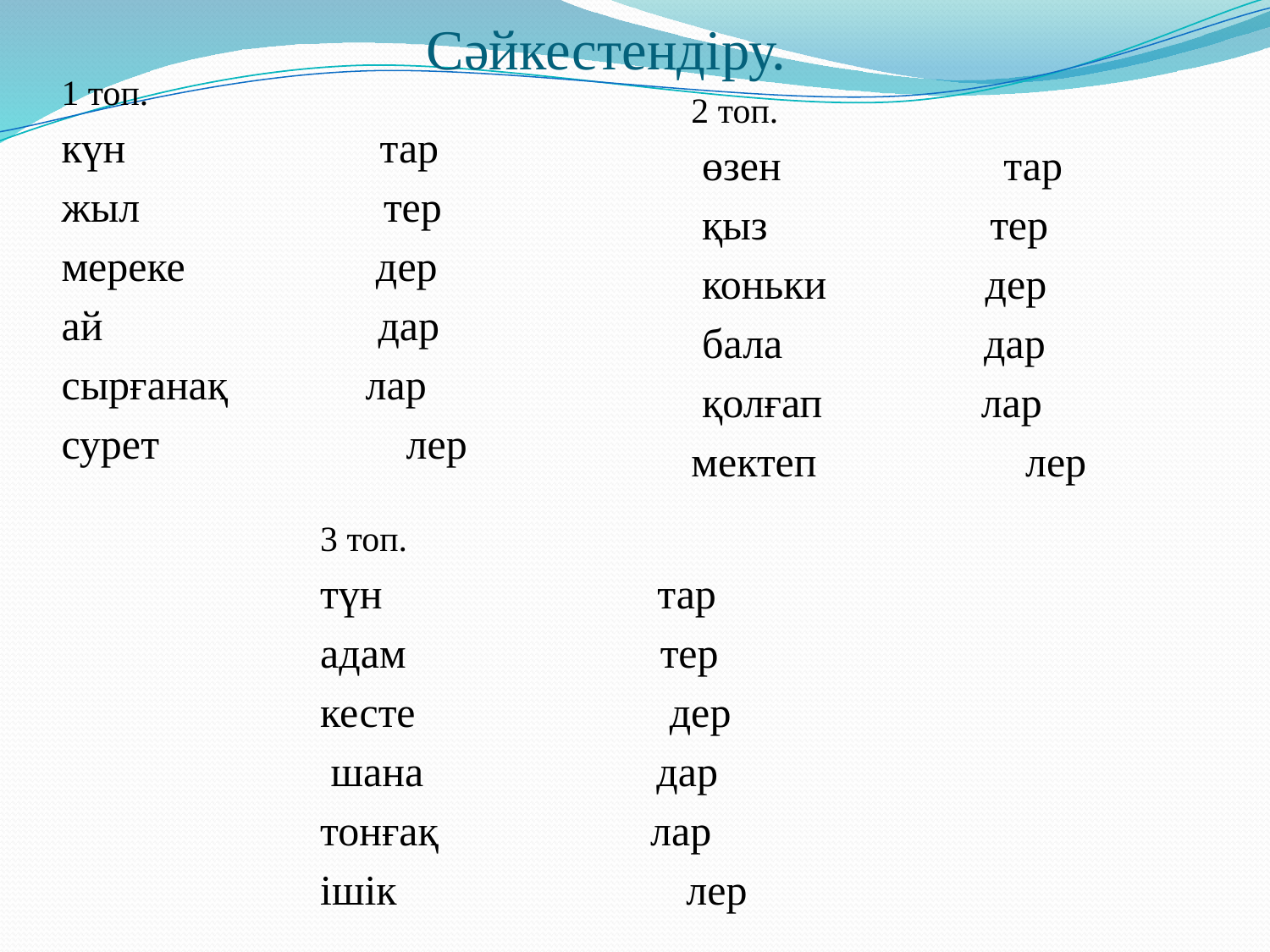

# Сәйкестендіру.
1 топ.
күн                        тар
жыл                       тер
мереке                  дер
ай                          дар
сырғанақ             лар
сурет	                 лер

2 топ.
 өзен                     тар
 қыз                     тер
 коньки               дер
 бала                   дар
 қолғап               лар
мектеп	                лер

3 топ.
түн                          тар
адам                        тер
кесте                        дер
 шана                      дар
тонғақ                    лар
ішік	                   лер